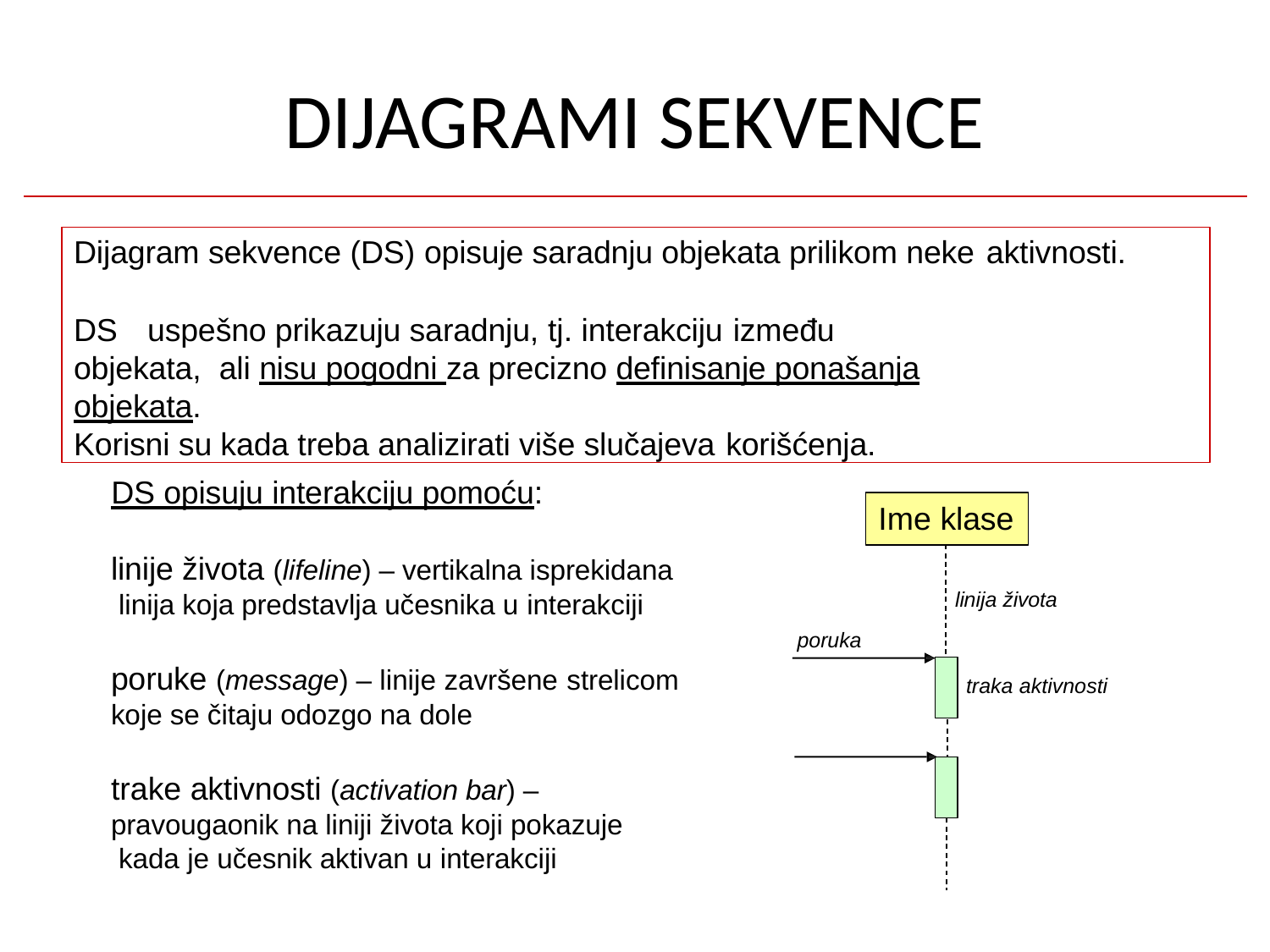

# DIJAGRAMI SEKVENCE

Dijagram sekvence (DS) opisuje saradnju objekata prilikom neke aktivnosti.

DS	uspešno prikazuju saradnju, tj. interakciju između objekata,  ali nisu pogodni za precizno definisanje ponašanja objekata.
Korisni su kada treba analizirati više slučajeva korišćenja.
DS opisuju interakciju pomoću:

Ime klase

linije života (lifeline) – vertikalna isprekidana  linija koja predstavlja učesnika u interakciji
linija života
poruka

poruke (message) – linije završene strelicom
koje se čitaju odozgo na dole
traka aktivnosti

trake aktivnosti (activation bar) –  pravougaonik na liniji života koji pokazuje  kada je učesnik aktivan u interakciji